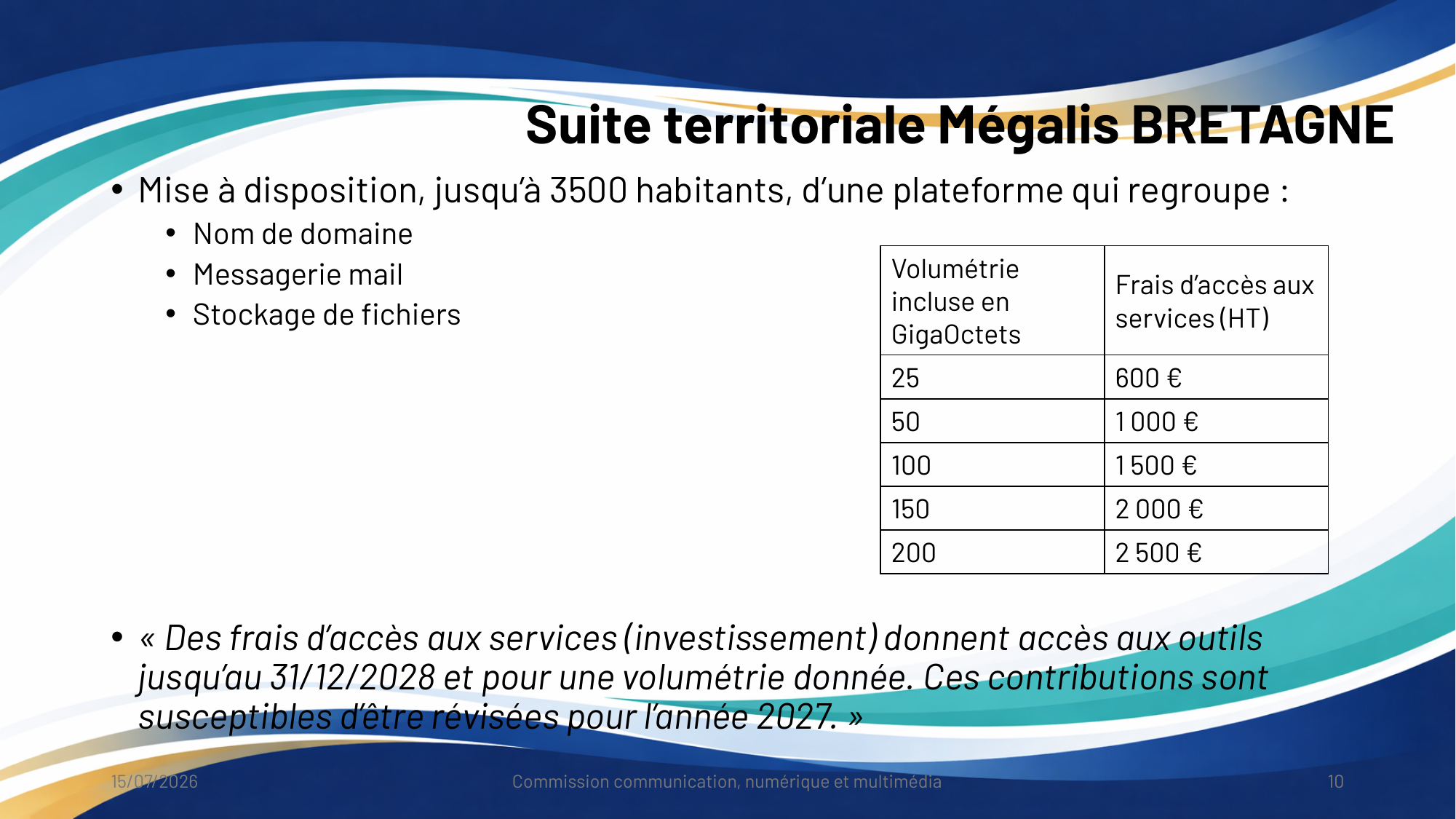

# Suite territoriale Mégalis BRETAGNE
Mise à disposition, jusqu’à 3500 habitants, d’une plateforme qui regroupe :
Nom de domaine
Messagerie mail
Stockage de fichiers

« Des frais d’accès aux services (investissement) donnent accès aux outils jusqu’au 31/12/2028 et pour une volumétrie donnée. Ces contributions sont susceptibles d’être révisées pour l’année 2027. »

| Volumétrie incluse en GigaOctets | Frais d’accès aux services (HT) |
| --- | --- |
| 25 | 600 € |
| 50 | 1 000 € |
| 100 | 1 500 € |
| 150 | 2 000 € |
| 200 | 2 500 € |
15/07/2026
Commission communication, numérique et multimédia
10